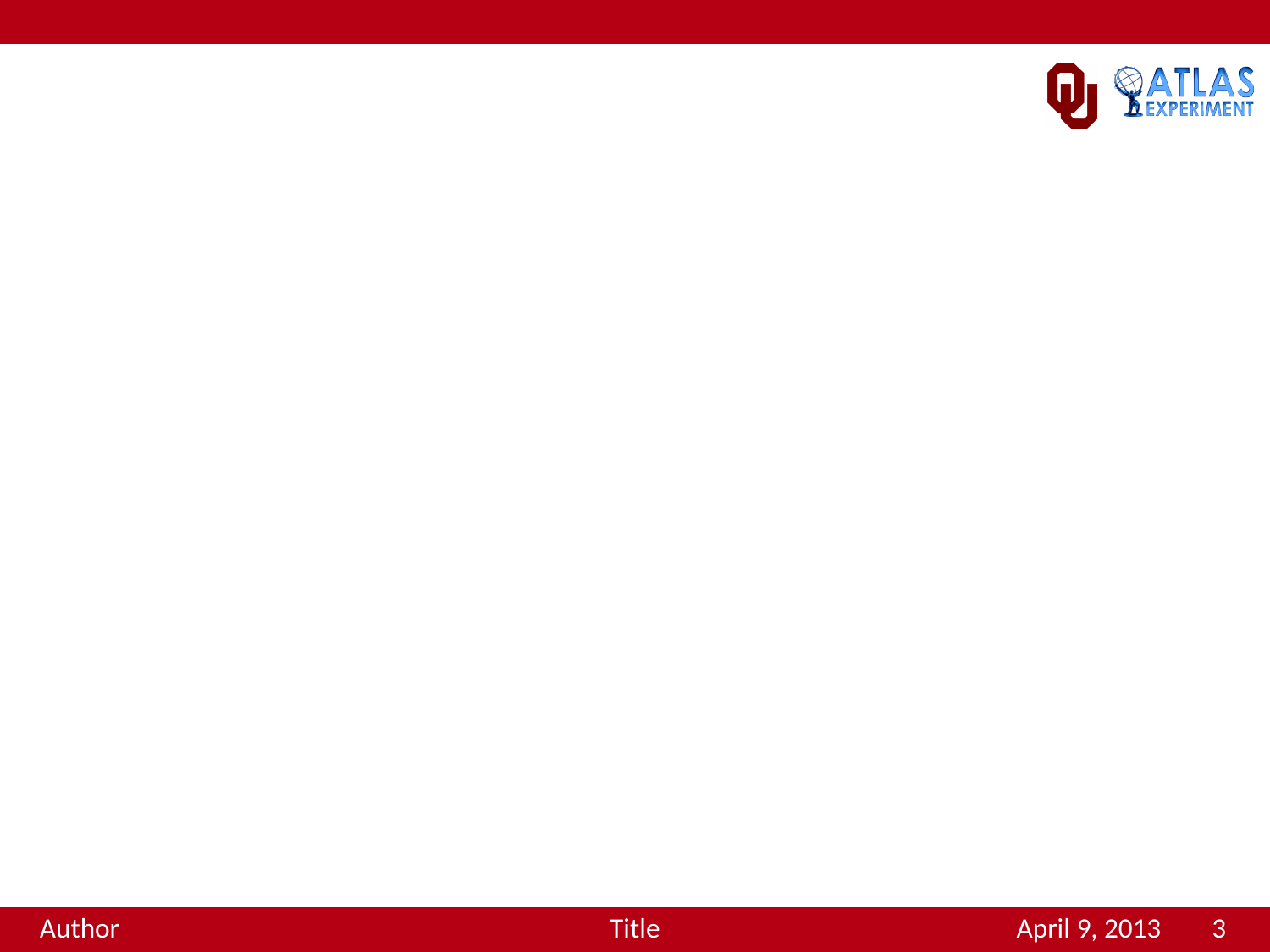

#

Author
Title
April 9, 2013        3